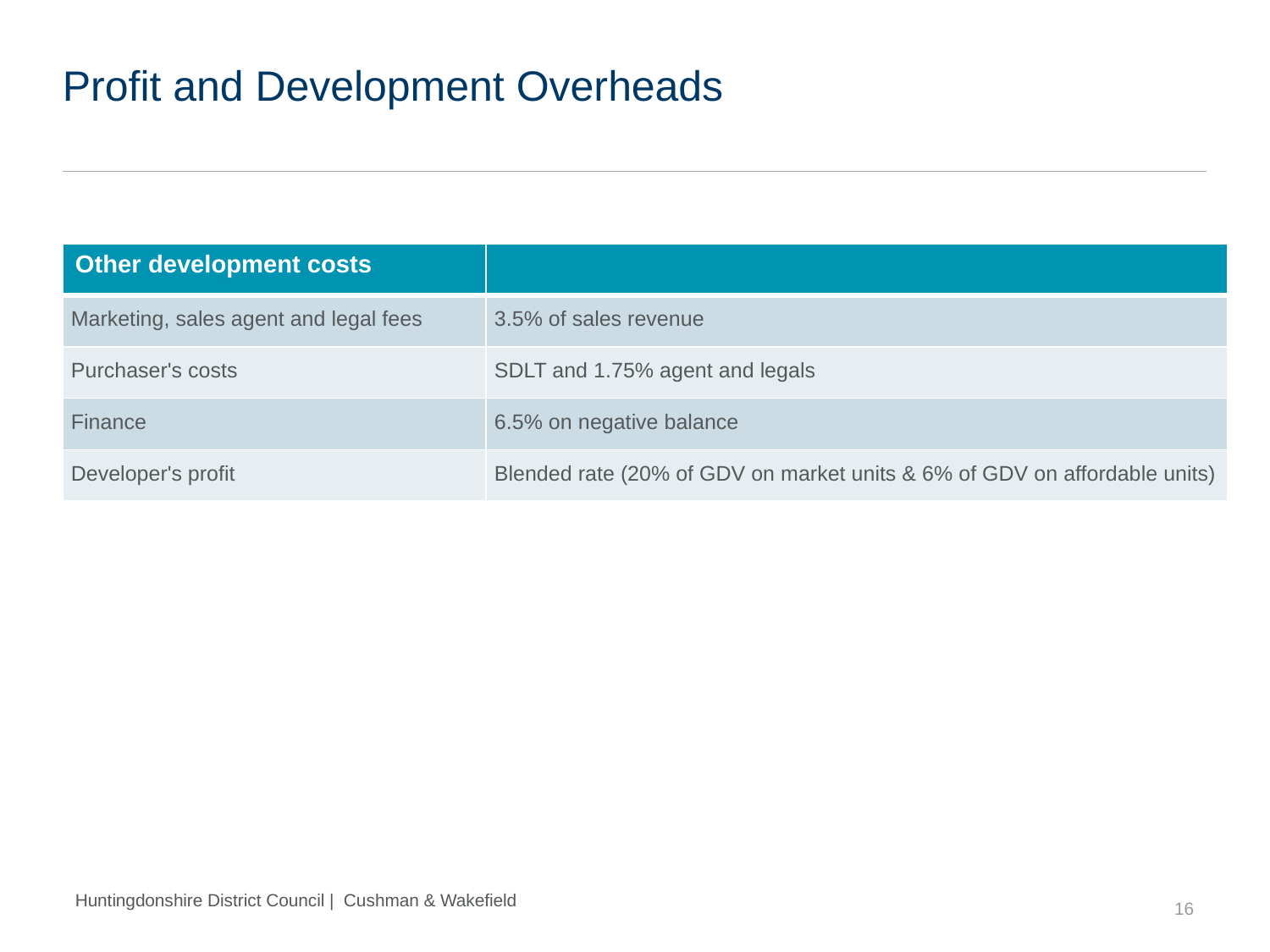

# Profit and Development Overheads

| Other development costs |  |
| --- | --- |
| Marketing, sales agent and legal fees | 3.5% of sales revenue |
| Purchaser's costs | SDLT and 1.75% agent and legals |
| Finance | 6.5% on negative balance |
| Developer's profit | Blended rate (20% of GDV on market units & 6% of GDV on affordable units) |
16